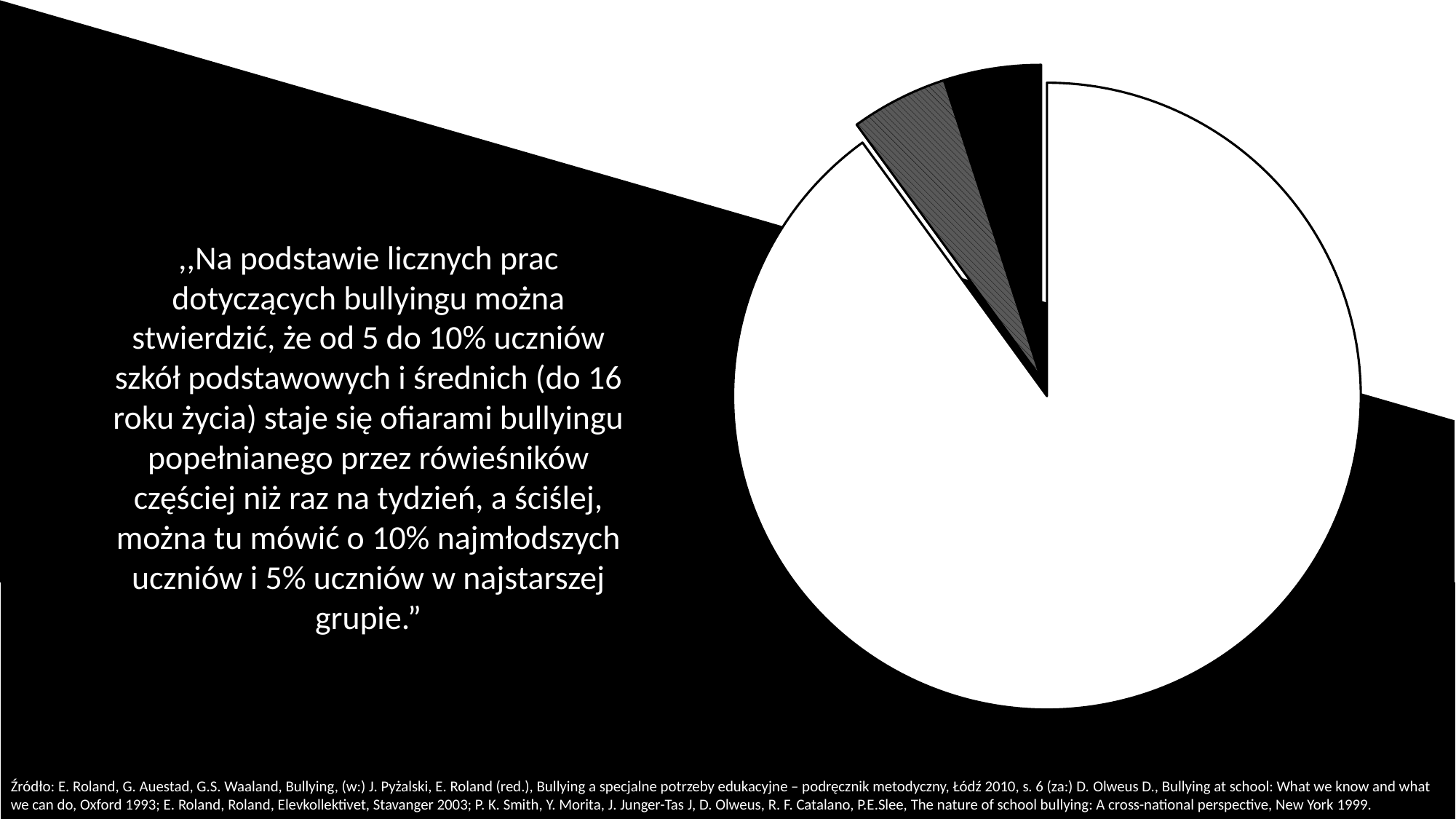

### Chart

| Category | Sprzedaż |
|---|---|
| 1. kwartał | 90.0 |
| 2. kwartał | 5.0 |
| 3. kwartał | 5.0 |
| 4. kwartał | None |
,,Na podstawie licznych prac dotyczących bullyingu można stwierdzić, że od 5 do 10% uczniów szkół podstawowych i średnich (do 16 roku życia) staje się ofiarami bullyingu popełnianego przez rówieśników częściej niż raz na tydzień, a ściślej, można tu mówić o 10% najmłodszych uczniów i 5% uczniów w najstarszej grupie.”

Źródło: E. Roland, G. Auestad, G.S. Waaland, Bullying, (w:) J. Pyżalski, E. Roland (red.), Bullying a specjalne potrzeby edukacyjne – podręcznik metodyczny, Łódź 2010, s. 6 (za:) D. Olweus D., Bullying at school: What we know and what we can do, Oxford 1993; E. Roland, Roland, Elevkollektivet, Stavanger 2003; P. K. Smith, Y. Morita, J. Junger-Tas J, D. Olweus, R. F. Catalano, P.E.Slee, The nature of school bullying: A cross-national perspective, New York 1999.